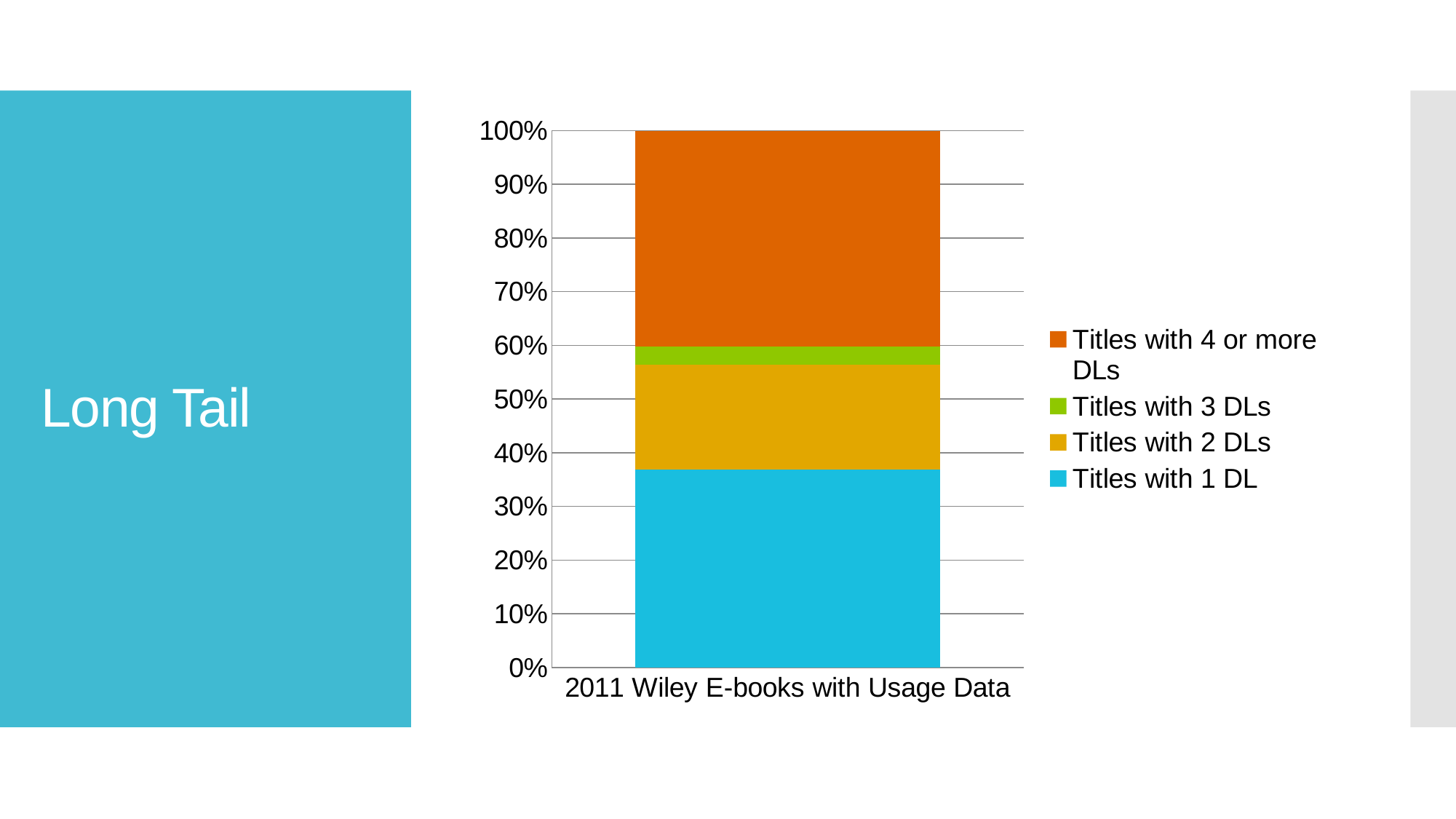

### Chart

| Category | Titles with 1 DL | Titles with 2 DLs | Titles with 3 DLs | Titles with 4 or more DLs |
|---|---|---|---|---|
| 2011 Wiley E-books with Usage Data | 66.0 | 35.0 | 6.0 | 72.0 |
# Long Tail